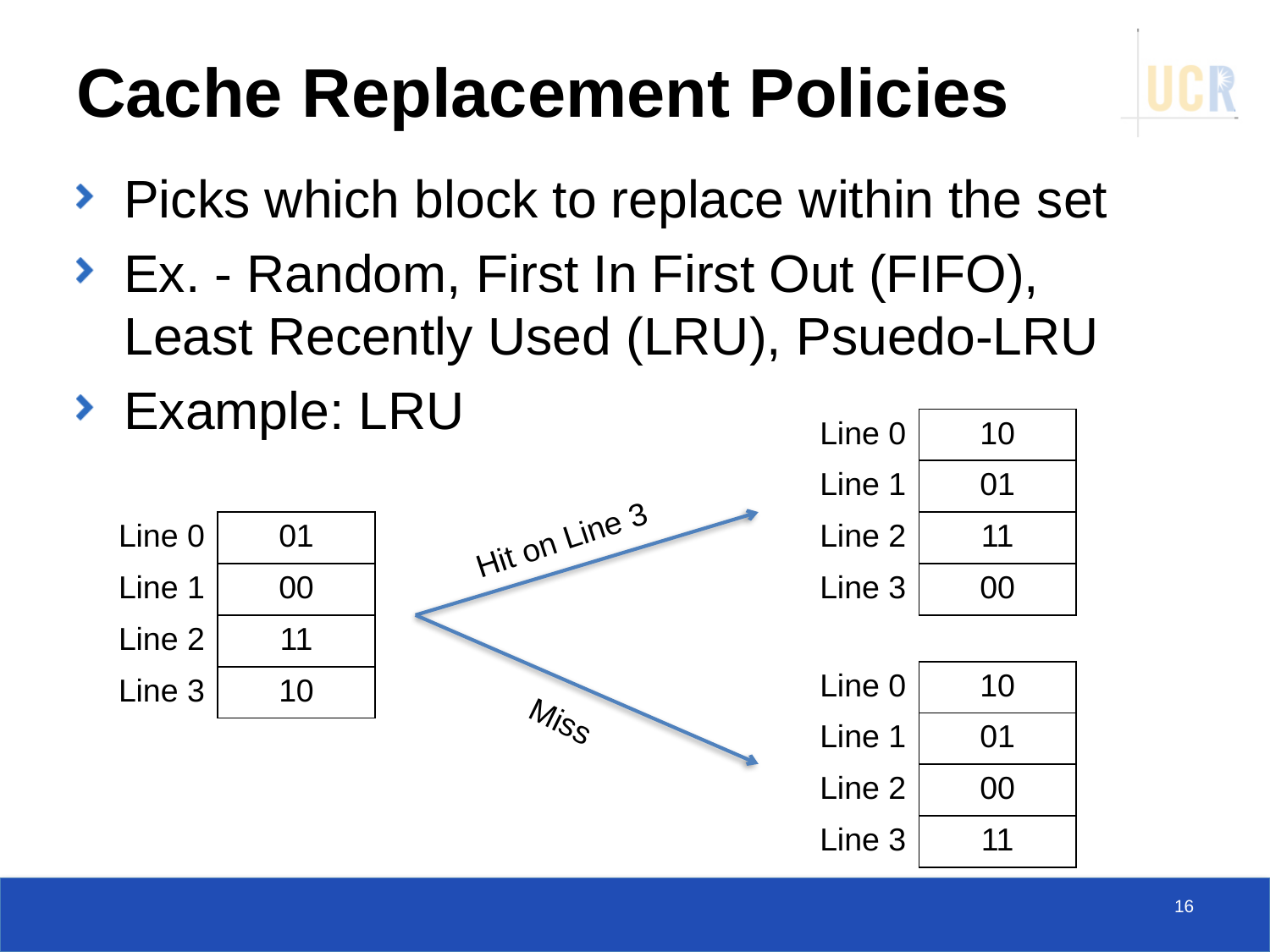

# Cache Replacement Policies
Picks which block to replace within the set
Ex. - Random, First In First Out (FIFO),
Least Recently Used (LRU), Psuedo-LRU
Example: LRU
| Line 0 | 10 |
| --- | --- |
| Line 1 | 01 |
| Line 2 | 11 |
| Line 3 | 00 |
| Line 0 | 01 |
| --- | --- |
| Line 1 | 00 |
| Line 2 | 11 |
| Line 3 | 10 |
Hit on Line 3
| Line 0 | 10 |
| --- | --- |
| Line 1 | 01 |
| Line 2 | 00 |
| Line 3 | 11 |
Miss
16